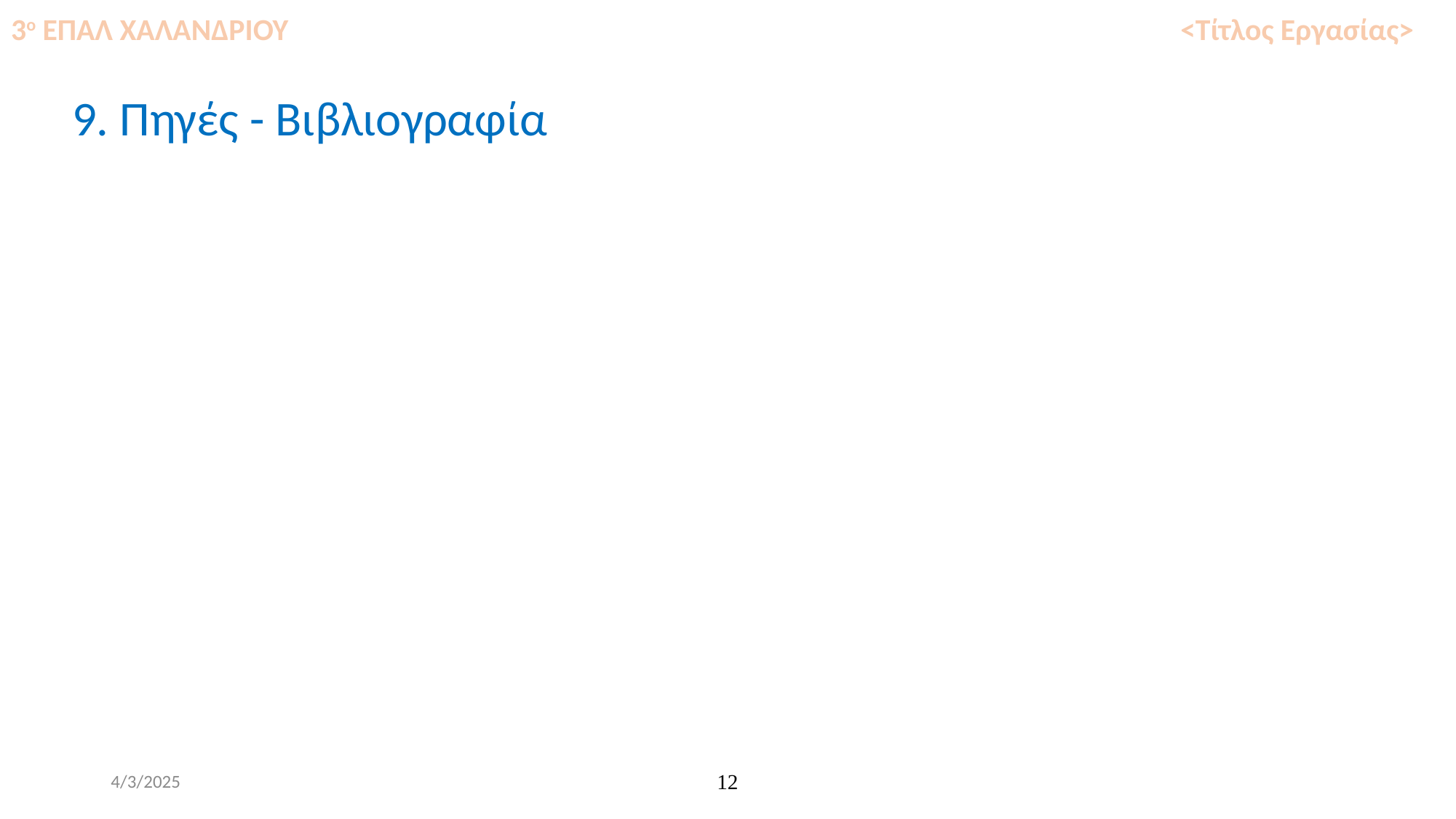

3ο ΕΠΑΛ ΧΑΛΑΝΔΡΙΟΥ                                                                                                                                 <Τίτλος Εργασίας>
# 9. Πηγές - Βιβλιογραφία

4/3/2025
12